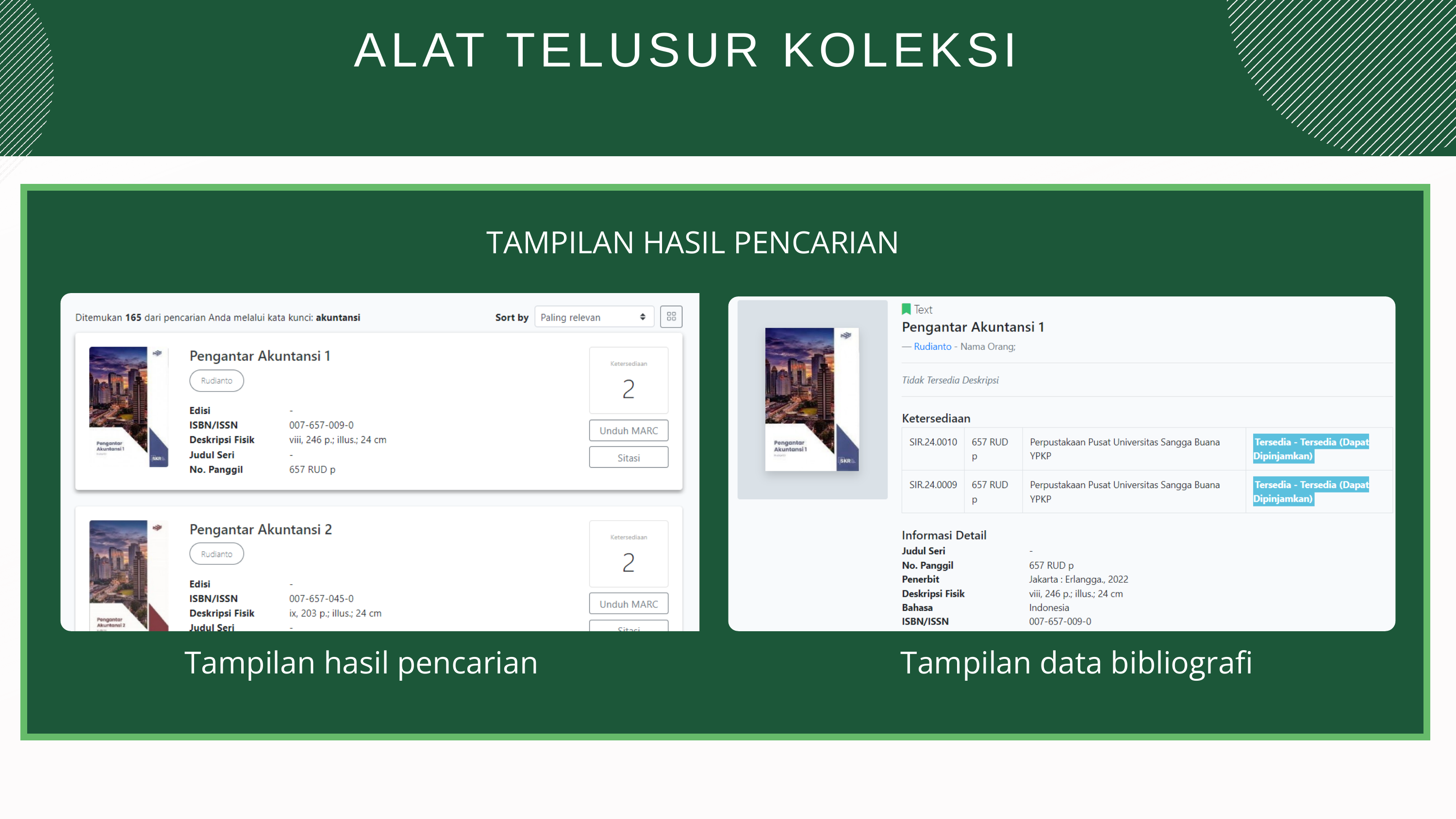

ALAT TELUSUR KOLEKSI

TAMPILAN HASIL PENCARIAN

Tampilan hasil pencarian
Tampilan data bibliografi